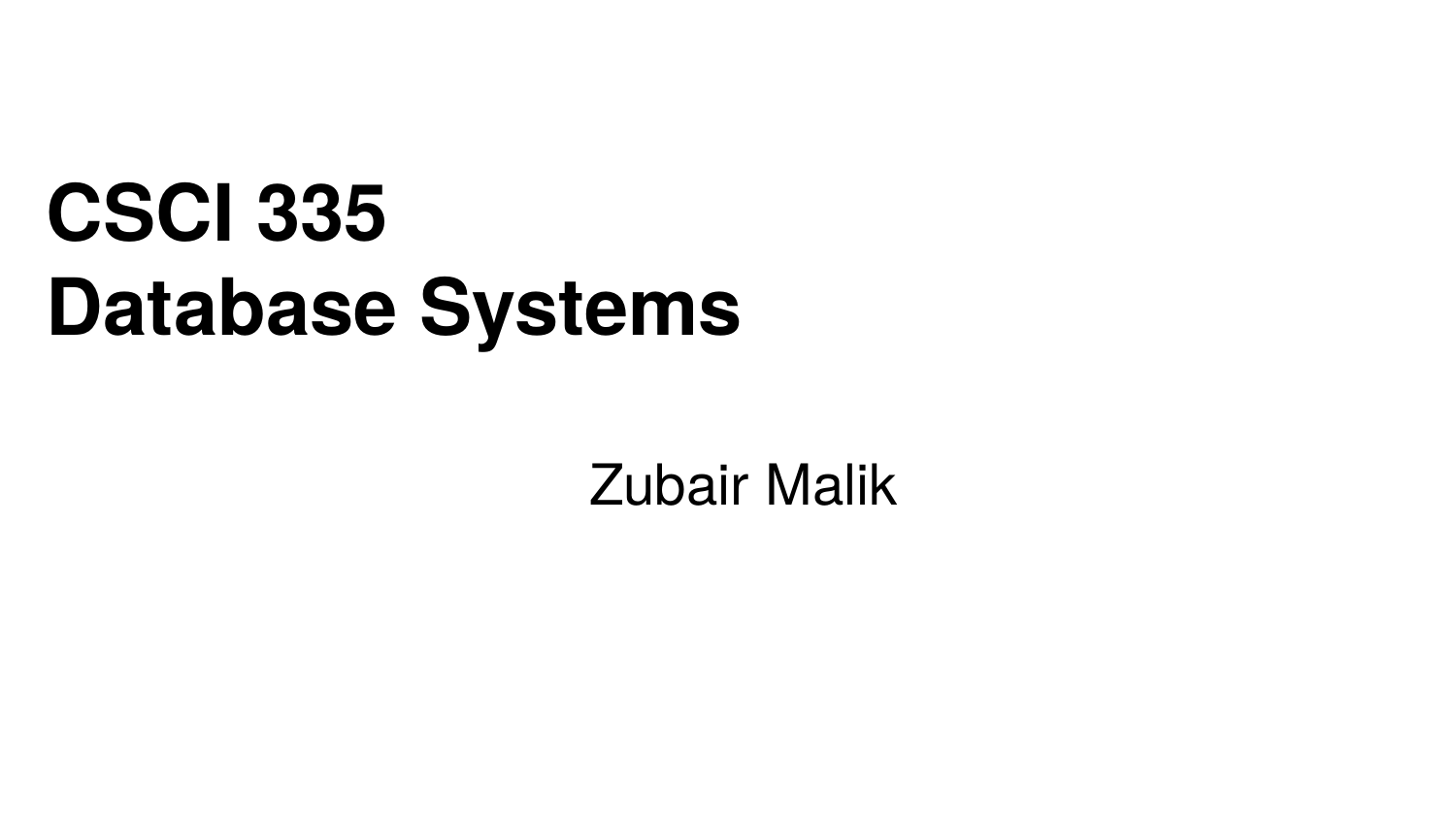

# CSCI 335 Database Systems
Zubair Malik